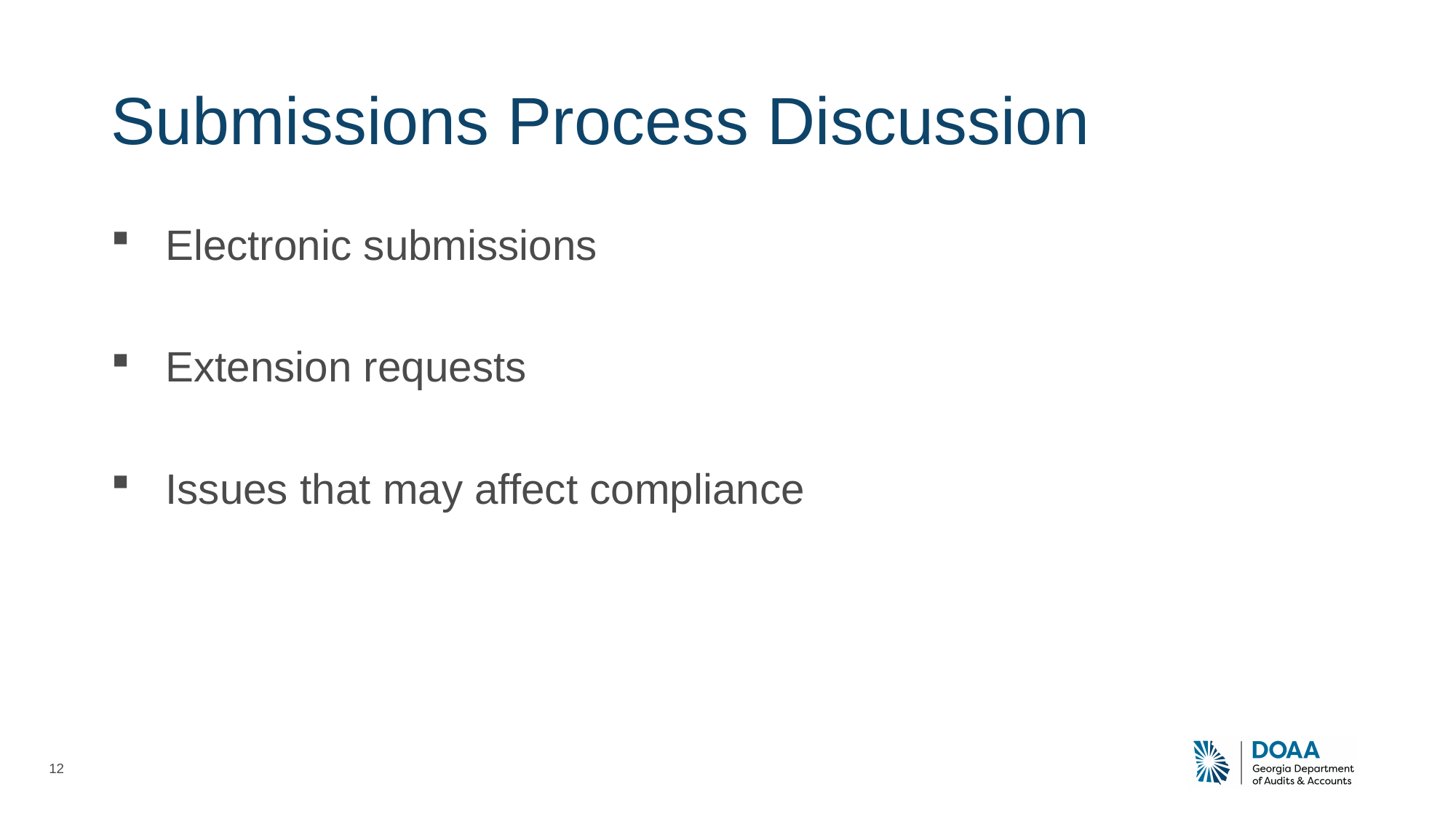

# Submissions Process Discussion
Electronic submissions

Extension requests

Issues that may affect compliance